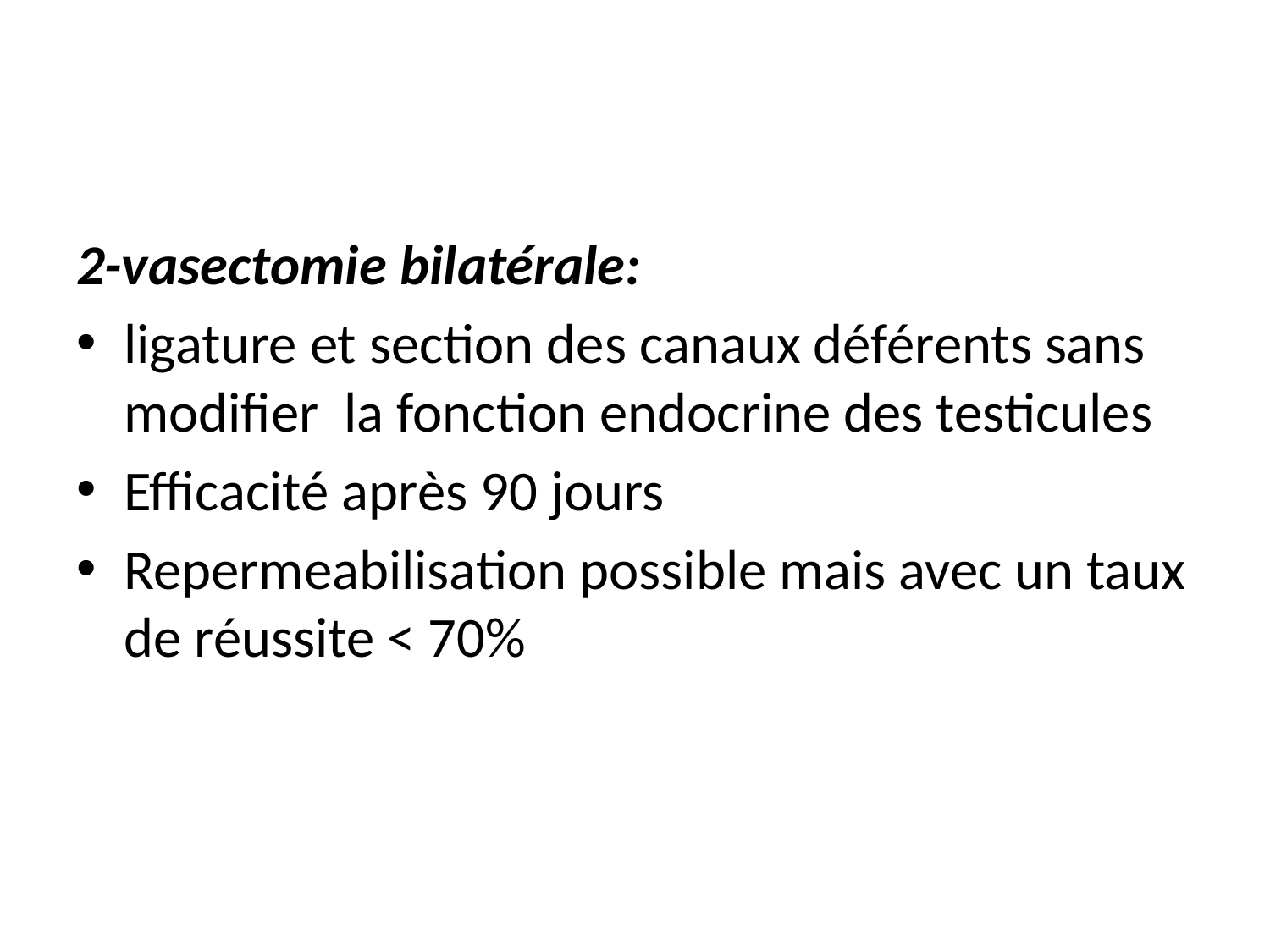

#
2-vasectomie bilatérale:
ligature et section des canaux déférents sans modifier  la fonction endocrine des testicules
Efficacité après 90 jours
Repermeabilisation possible mais avec un taux de réussite < 70%